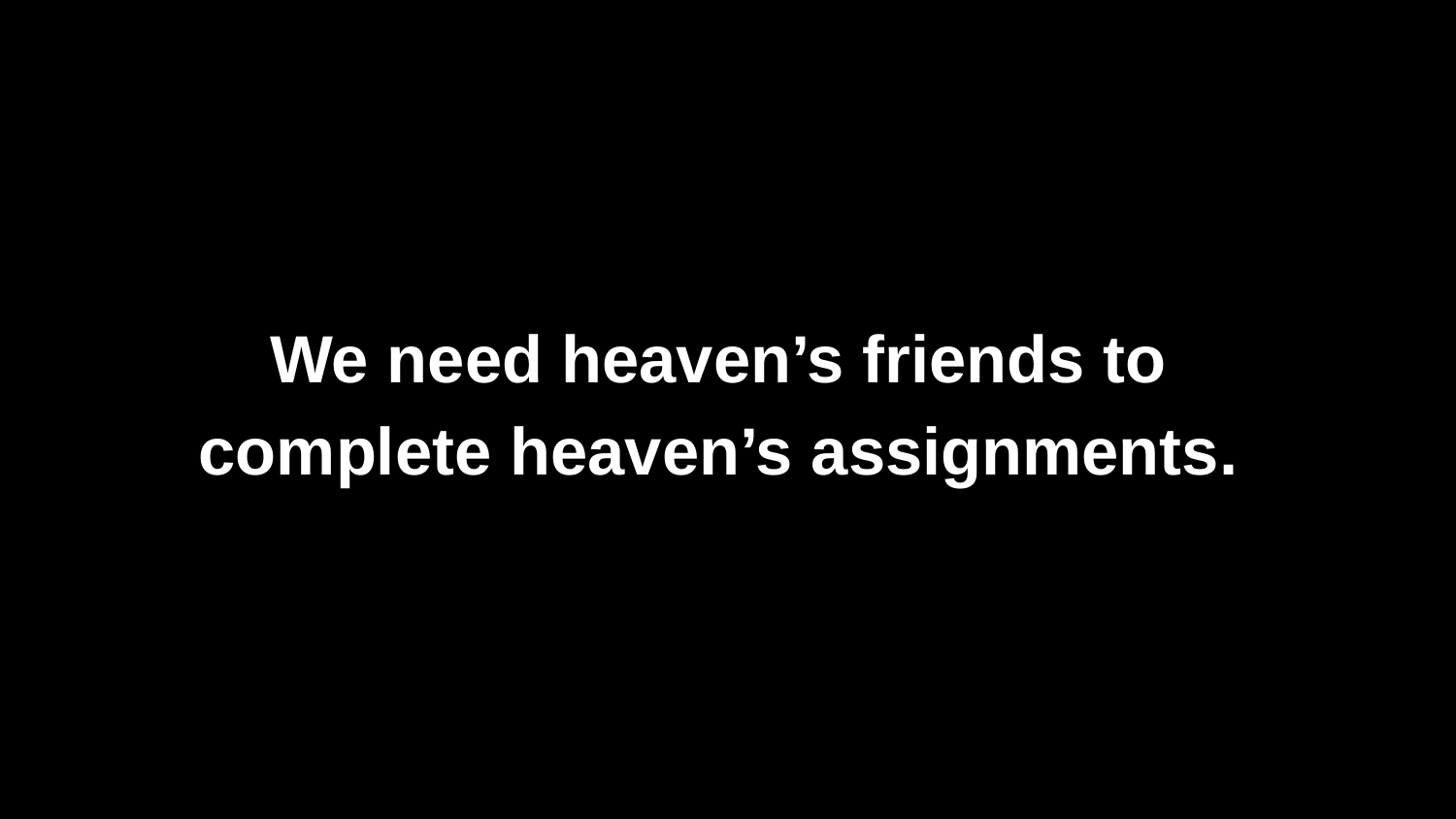

We need heaven’s friends to
complete heaven’s assignments.
#